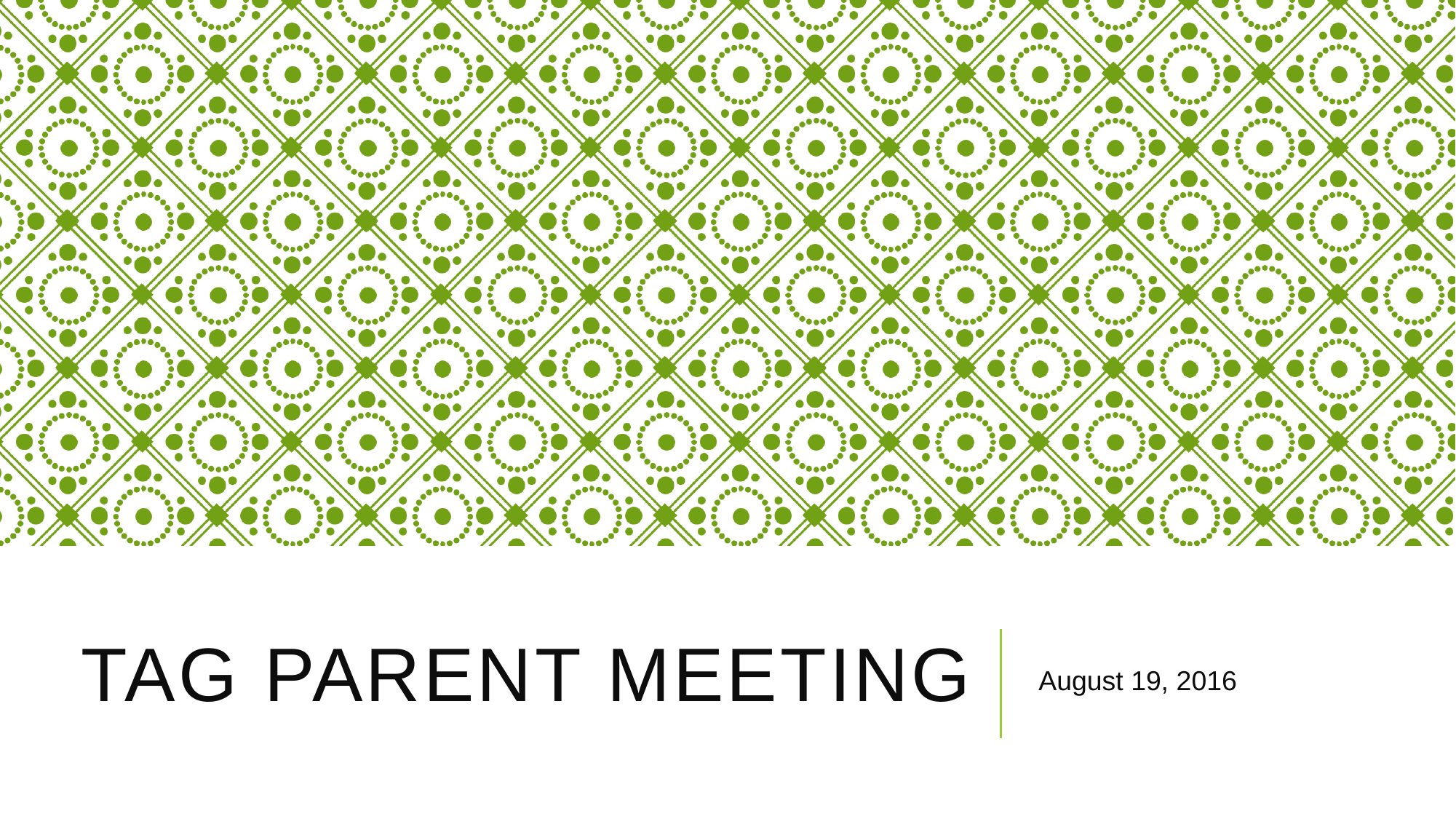

# TAG Parent Meeting
August 19, 2016